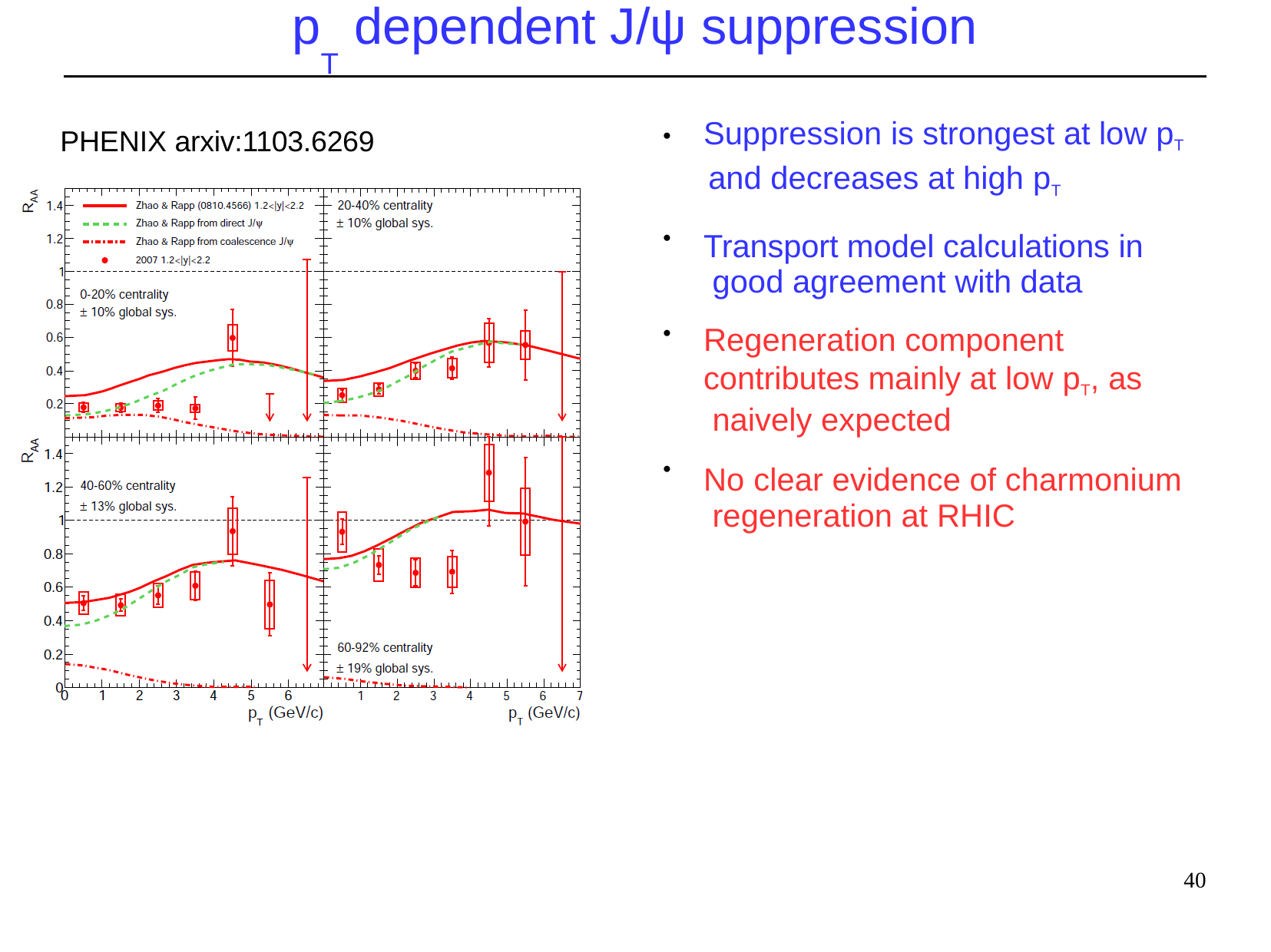

# p	dependent J/ψ suppression
T

Suppression is strongest at low pT  and decreases at high pT
Transport model calculations in  good agreement with data
Regeneration component  contributes mainly at low pT, as  naively expected
No clear evidence of charmonium  regeneration at RHIC
PHENIX arxiv:1103.6269
●

●
●
●
40